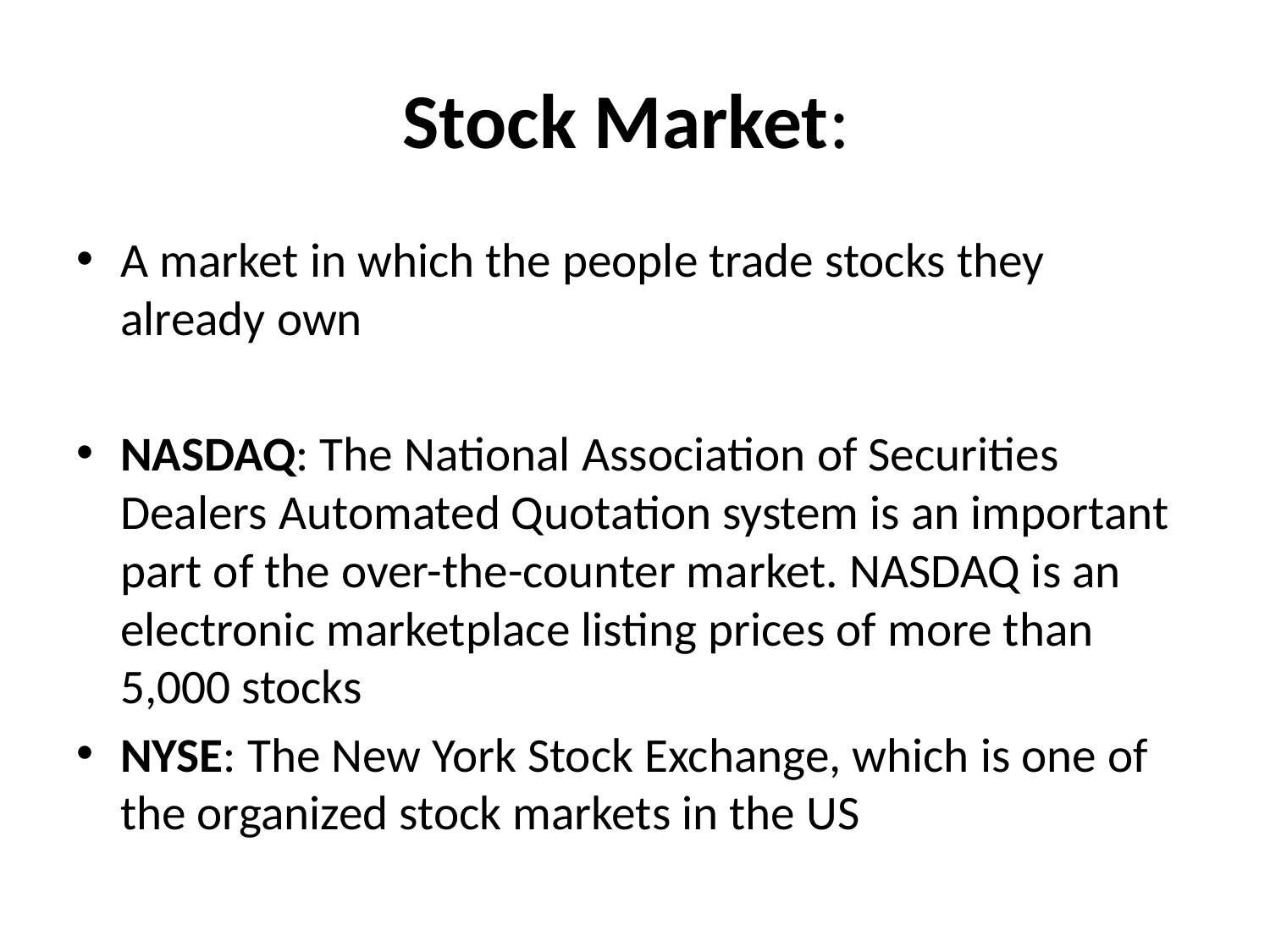

# Stock Market:
A market in which the people trade stocks they already own

NASDAQ: The National Association of Securities Dealers Automated Quotation system is an important part of the over-the-counter market. NASDAQ is an electronic marketplace listing prices of more than 5,000 stocks
NYSE: The New York Stock Exchange, which is one of the organized stock markets in the US